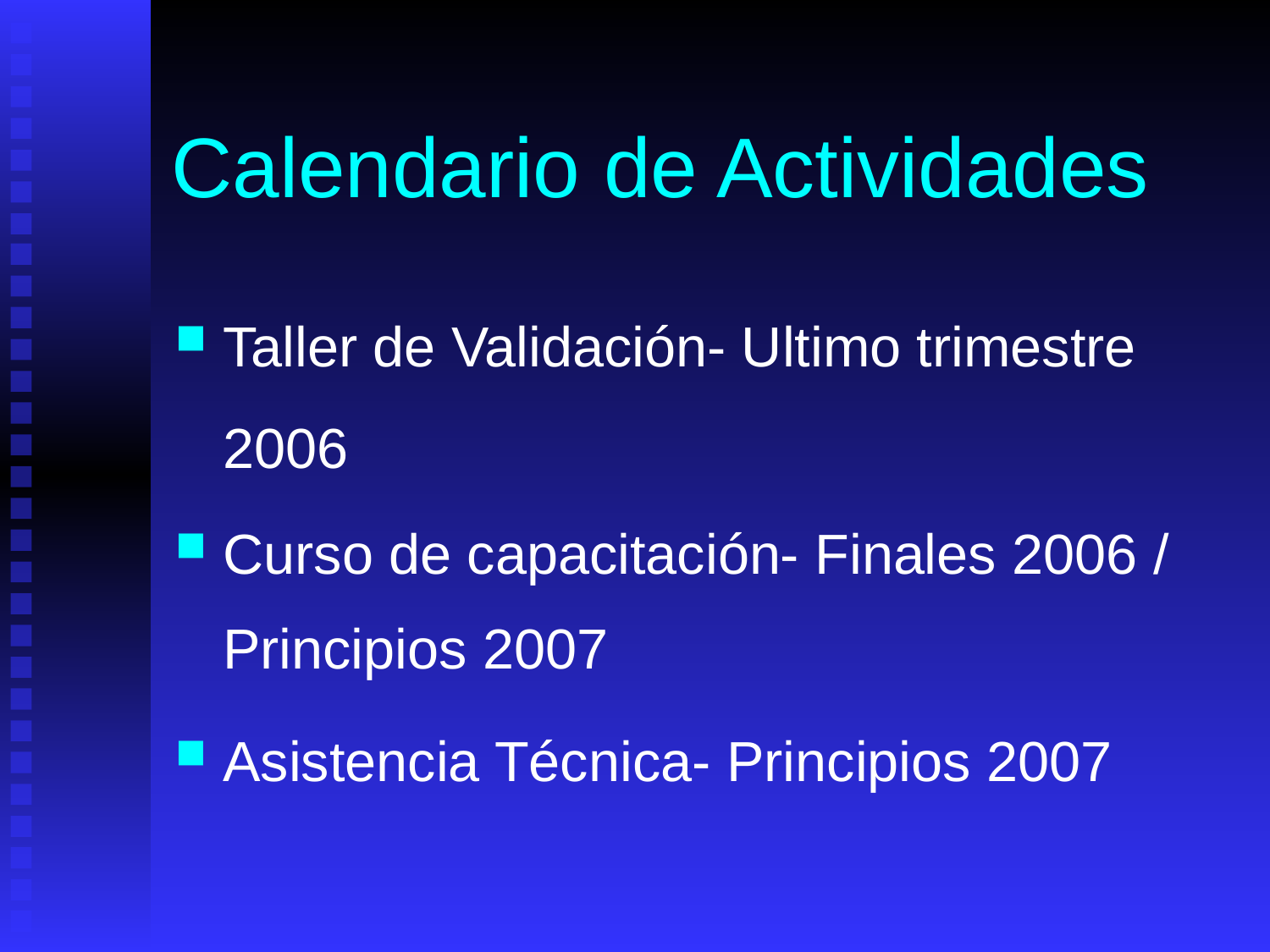

# Calendario de Actividades
Taller de Validación- Ultimo trimestre 2006
Curso de capacitación- Finales 2006 / Principios 2007
Asistencia Técnica- Principios 2007